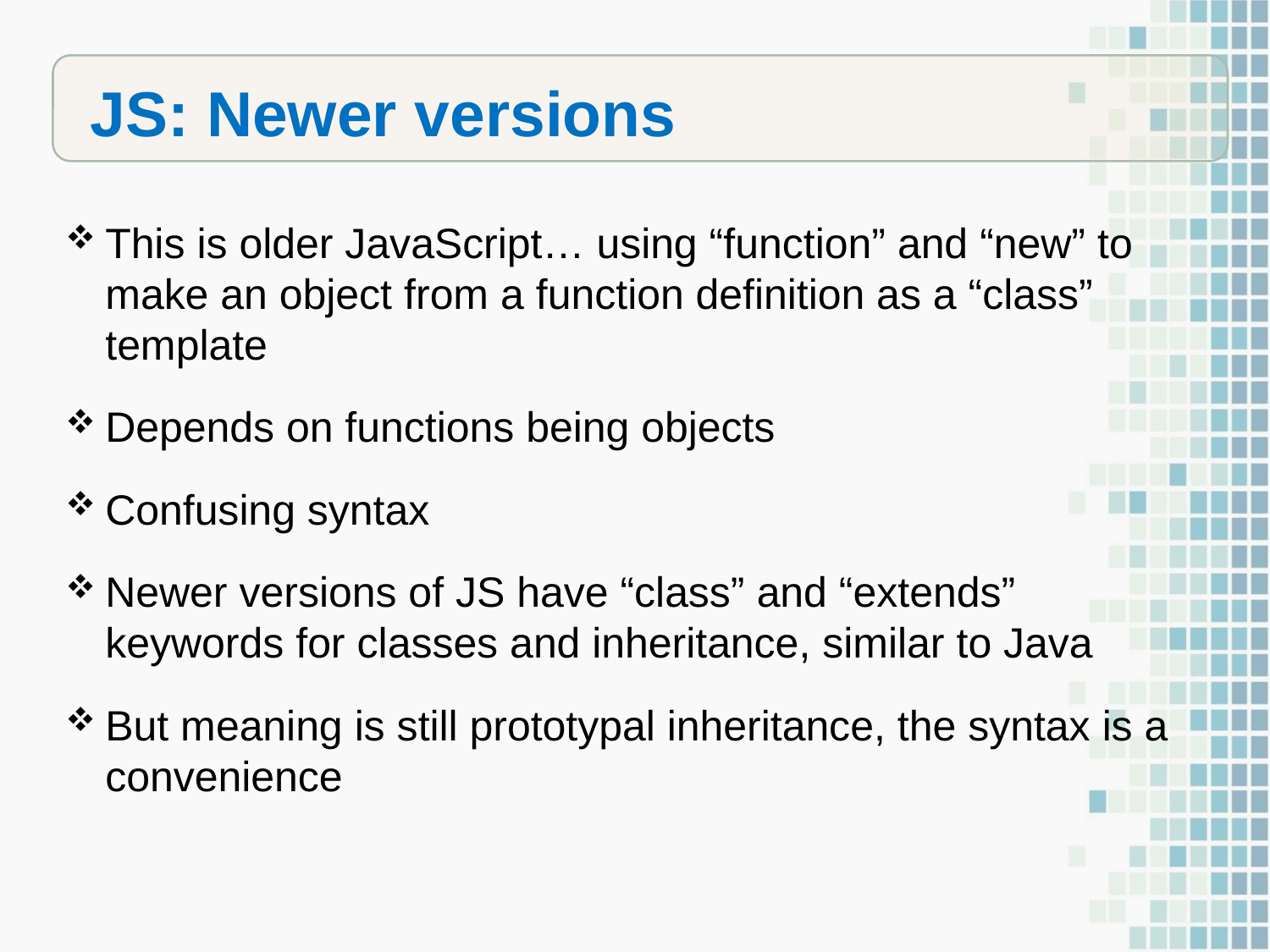

JS: Newer versions
This is older JavaScript… using “function” and “new” to make an object from a function definition as a “class” template
Depends on functions being objects
Confusing syntax
Newer versions of JS have “class” and “extends” keywords for classes and inheritance, similar to Java
But meaning is still prototypal inheritance, the syntax is a convenience